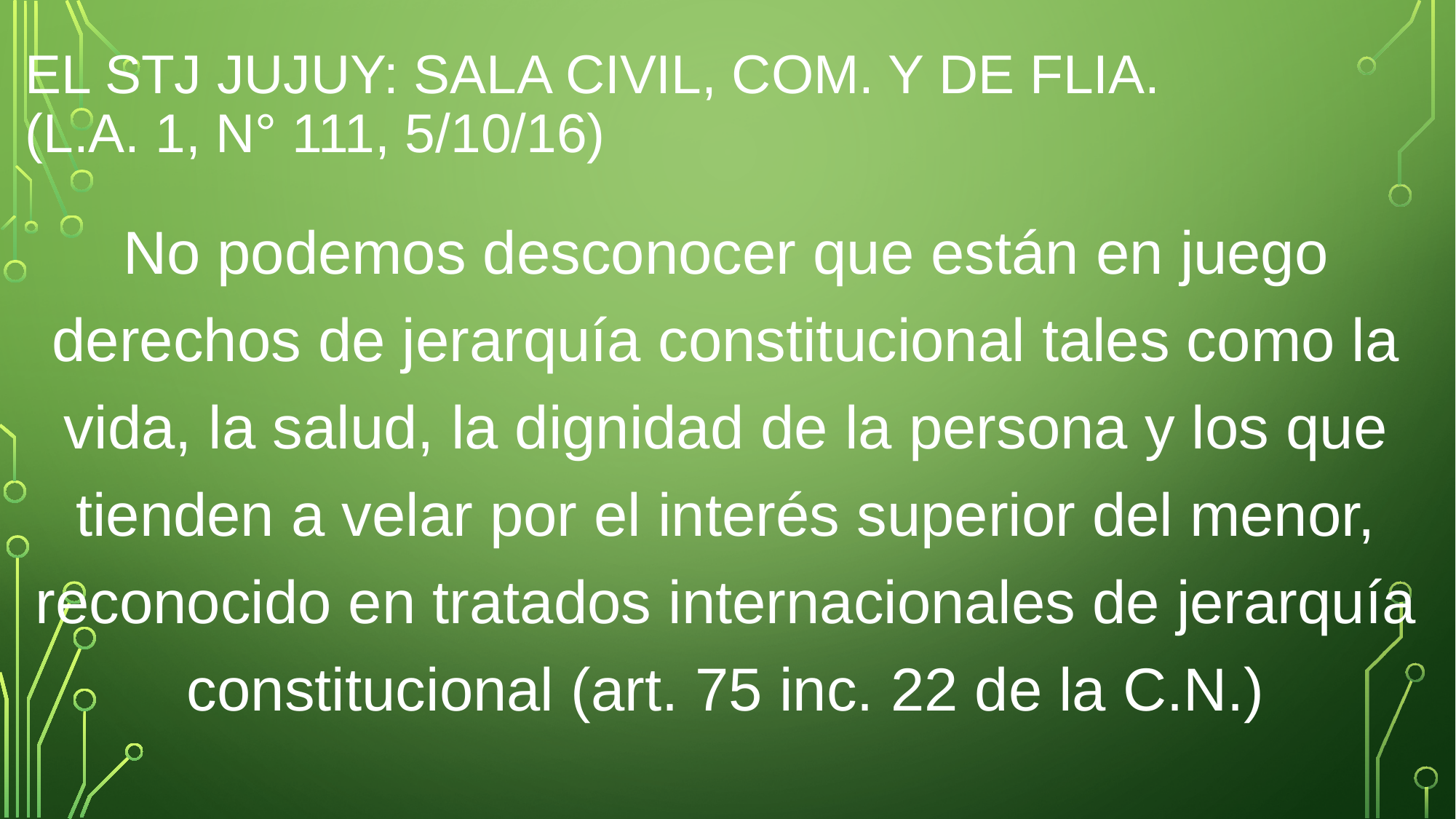

# EL STJ JUJUY: sala CIVIL, COM. Y DE Flia. (L.A. 1, N° 111, 5/10/16)
No podemos desconocer que están en juego derechos de jerarquía constitucional tales como la vida, la salud, la dignidad de la persona y los que tienden a velar por el interés superior del menor, reconocido en tratados internacionales de jerarquía constitucional (art. 75 inc. 22 de la C.N.)